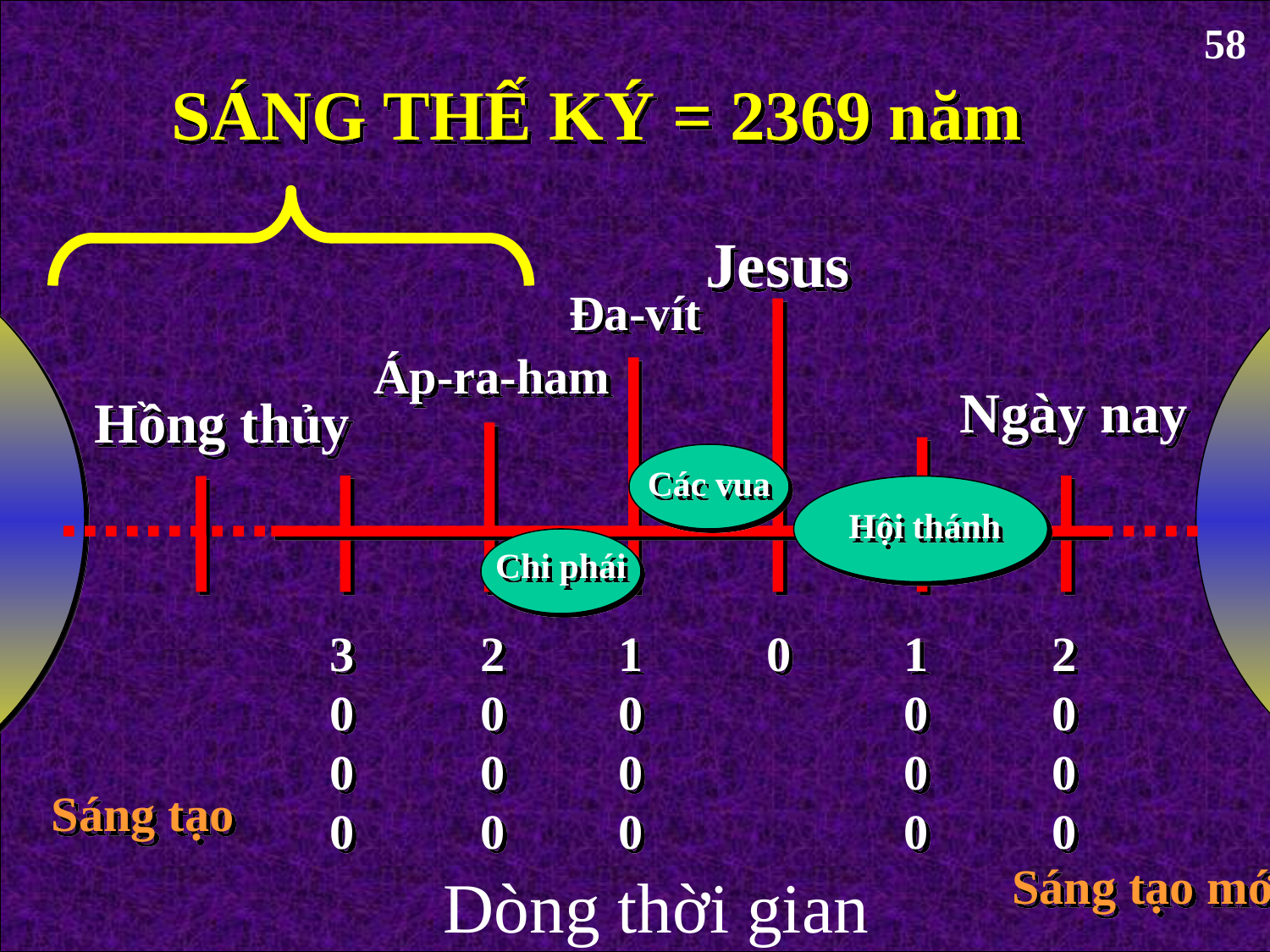

58
SÁNG THẾ KÝ = 2369 năm
Jesus

Đa-vít

Áp-ra-ham

Ngày nay
Hồng thủy

Các vua

Hội thánh

Chi phái
3000
2000
1000
0
1000
2000
Sáng tạo
Sáng tạo mới
Dòng thời gian